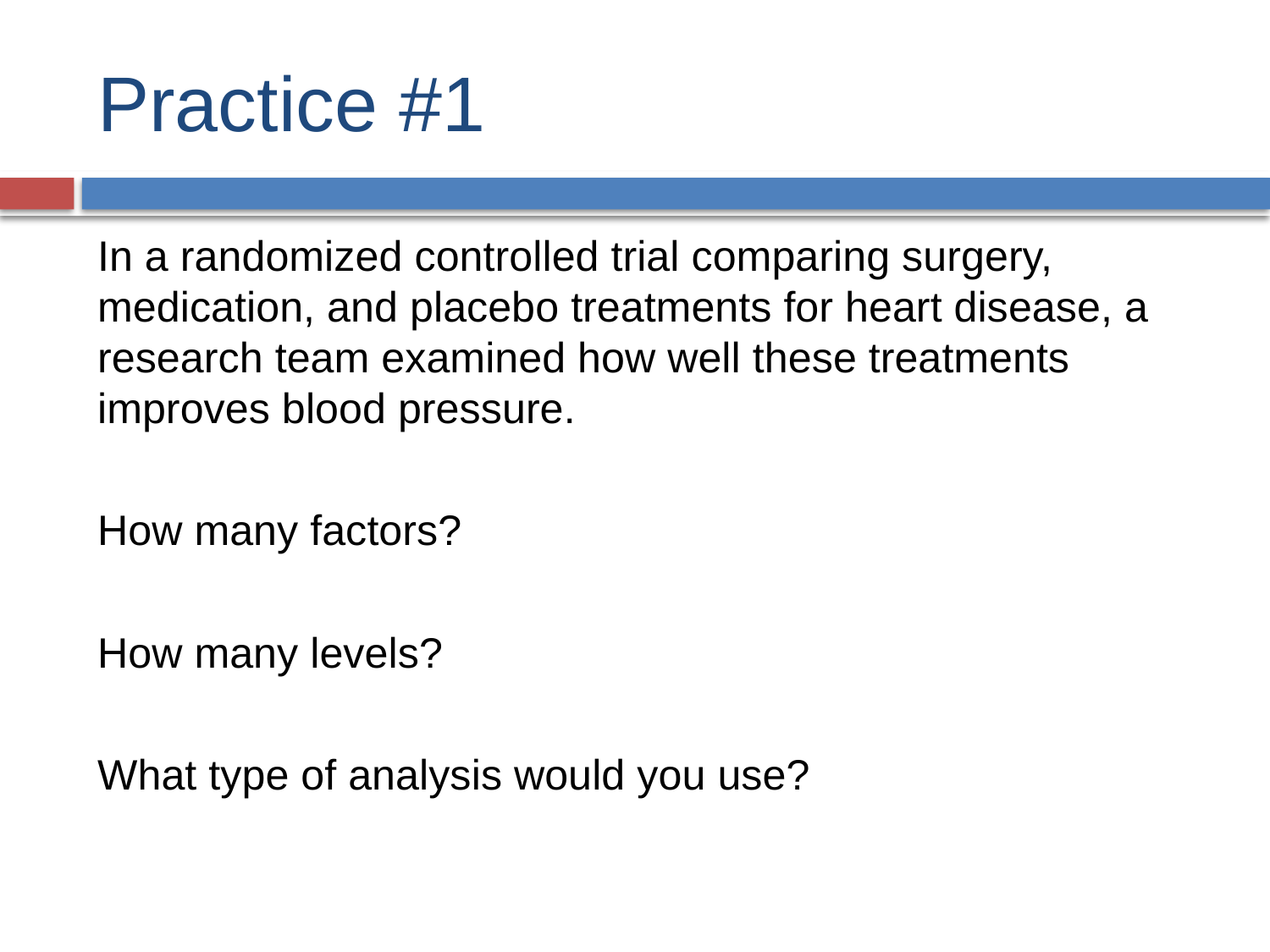

# Practice #1
In a randomized controlled trial comparing surgery, medication, and placebo treatments for heart disease, a research team examined how well these treatments improves blood pressure.

How many factors?
     One. Treatment type
How many levels?
     Three.  Surgery, medication, and placebo
What type of analysis would you use?
     ANOVA.  The IV is categorical and has multiple
     levels, and the DV is continuous.